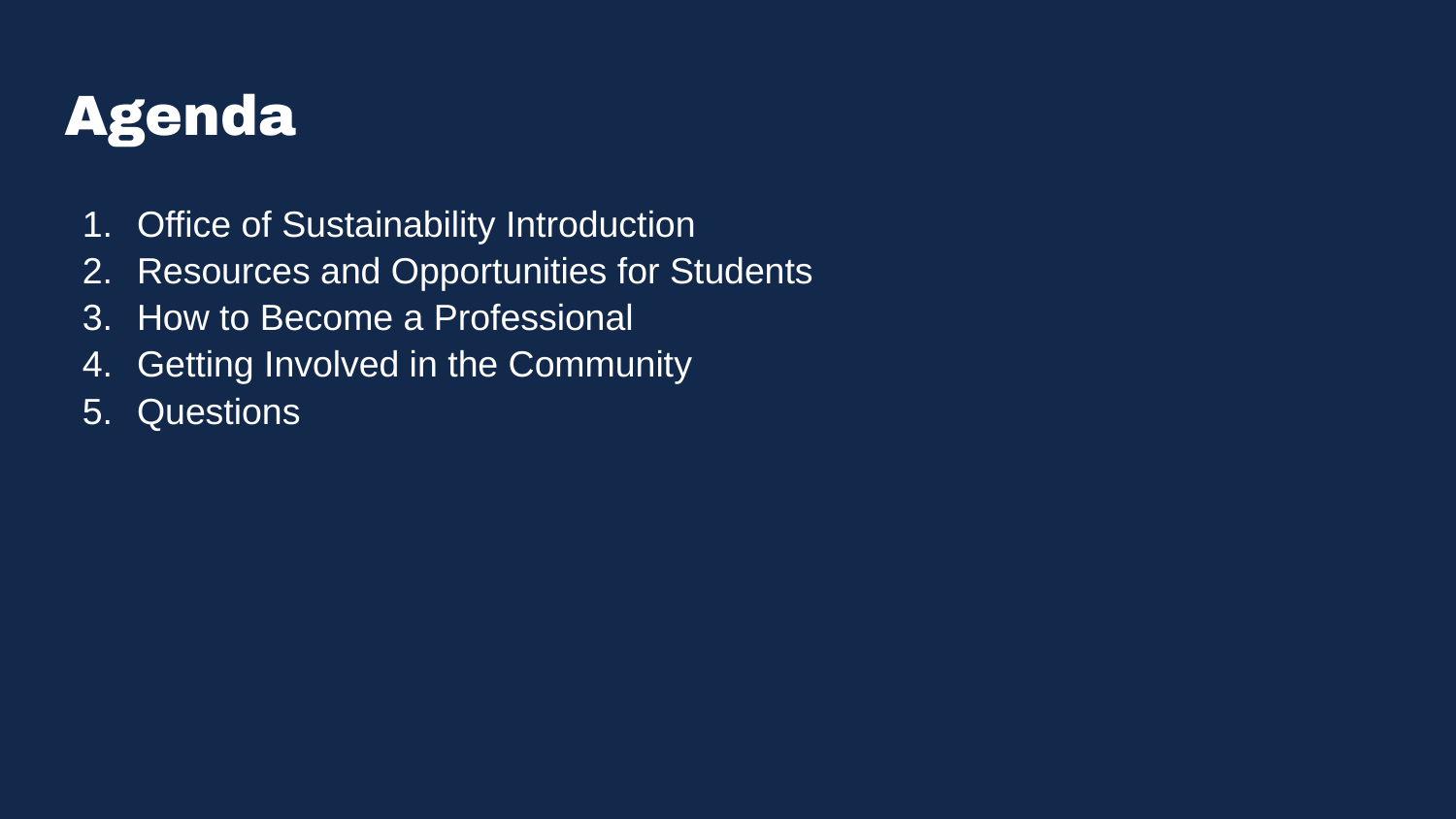

# Agenda
Office of Sustainability Introduction
Resources and Opportunities for Students
How to Become a Professional
Getting Involved in the Community
Questions